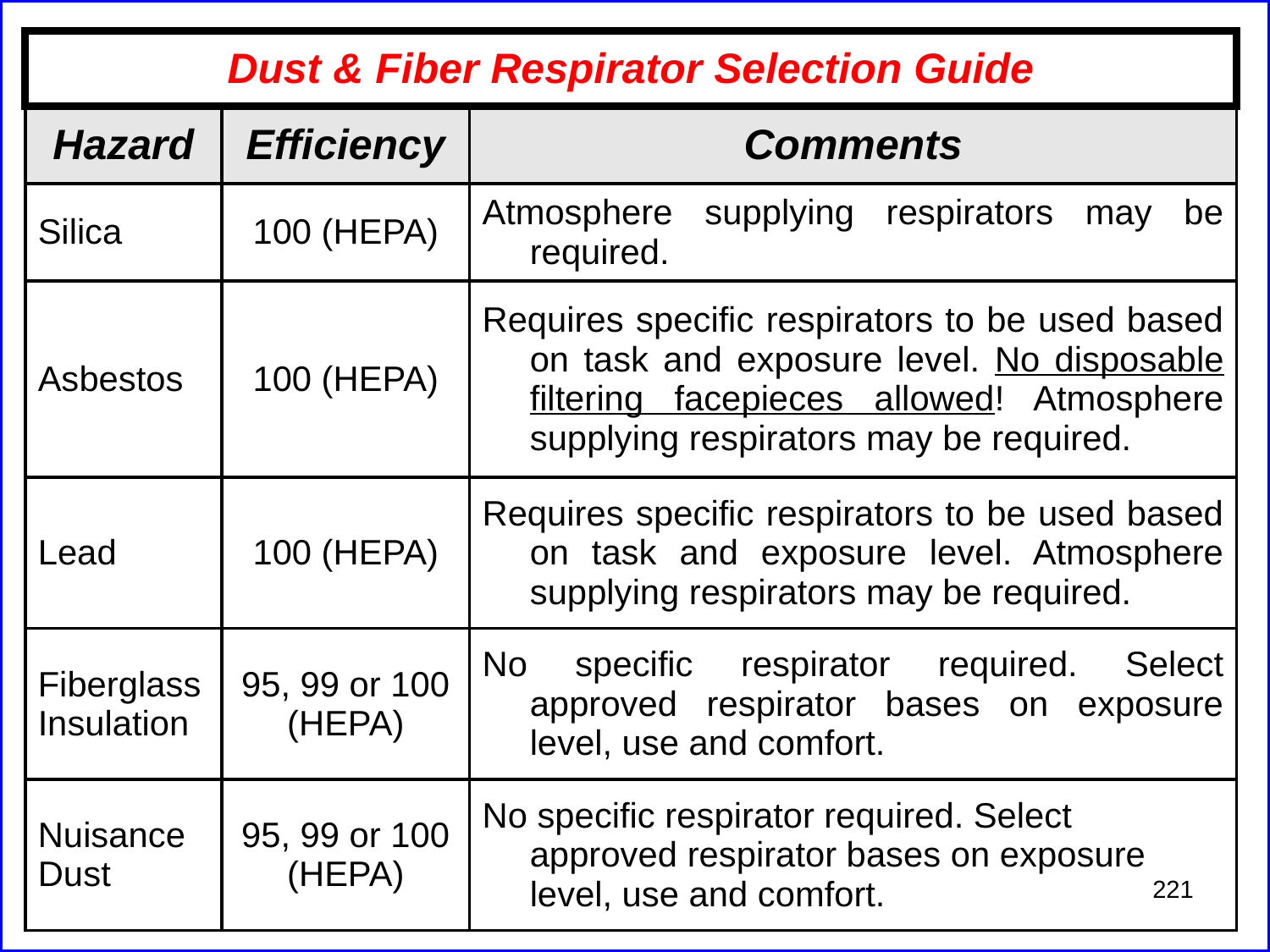

| Dust & Fiber Respirator Selection Guide |  |  |
| --- | --- | --- |
| Hazard | Efficiency | Comments |
| Silica | 100 (HEPA) | Atmosphere supplying respirators may be required. |
| Asbestos | 100 (HEPA) | Requires specific respirators to be used based on task and exposure level. No disposable filtering facepieces allowed! Atmosphere supplying respirators may be required. |
| Lead | 100 (HEPA) | Requires specific respirators to be used based on task and exposure level. Atmosphere supplying respirators may be required. |
| Fiberglass Insulation | 95, 99 or 100 (HEPA) | No specific respirator required. Select approved respirator bases on exposure level, use and comfort. |
| Nuisance Dust | 95, 99 or 100 (HEPA) | No specific respirator required. Select approved respirator bases on exposure level, use and comfort. |
221